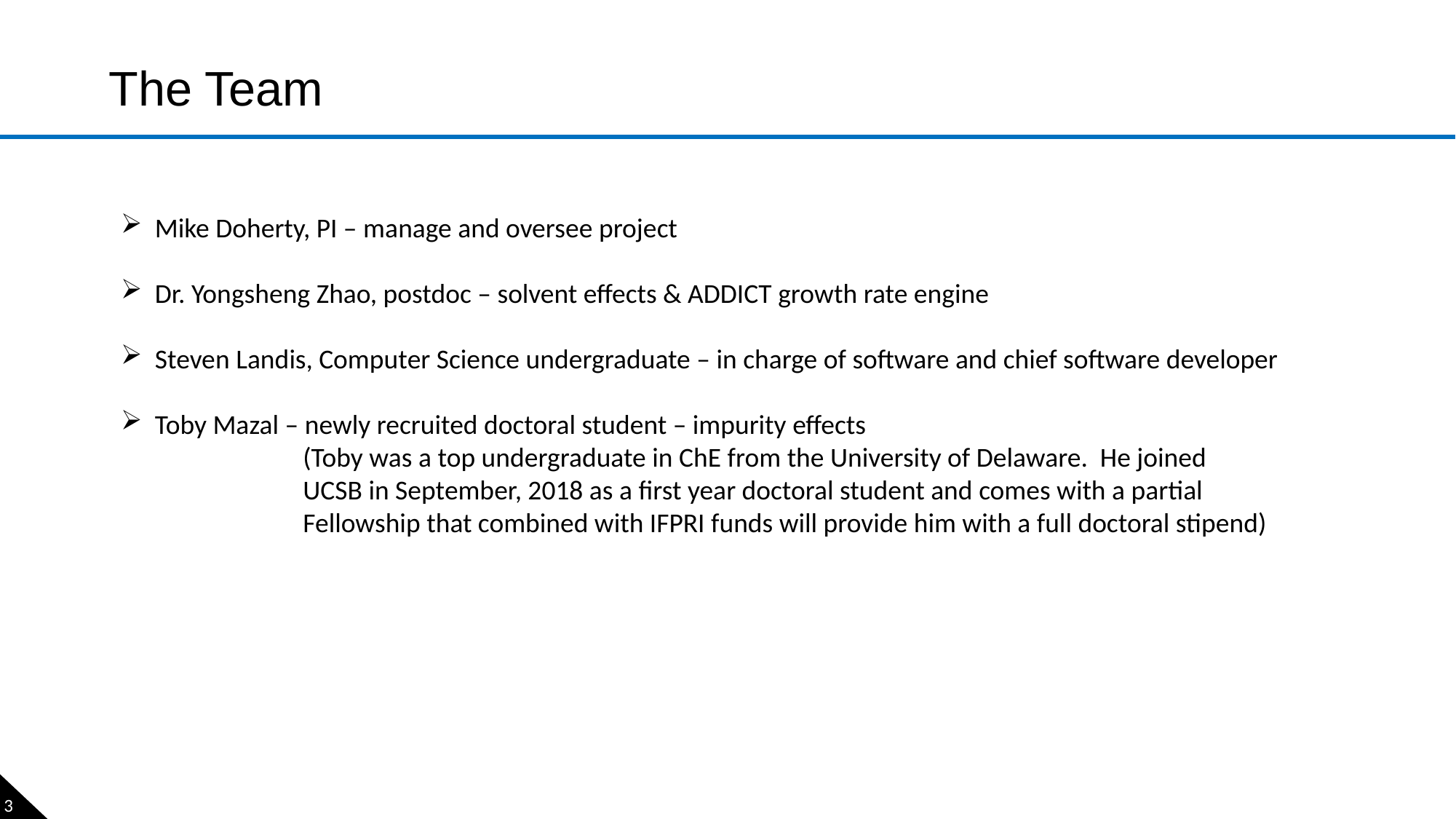

# The Team
Mike Doherty, PI – manage and oversee project

Dr. Yongsheng Zhao, postdoc – solvent effects & ADDICT growth rate engine

Steven Landis, Computer Science undergraduate – in charge of software and chief software developer

Toby Mazal – newly recruited doctoral student – impurity effects
   (Toby was a top undergraduate in ChE from the University of Delaware.  He joined
   UCSB in September, 2018 as a first year doctoral student and comes with a partial
   Fellowship that combined with IFPRI funds will provide him with a full doctoral stipend)